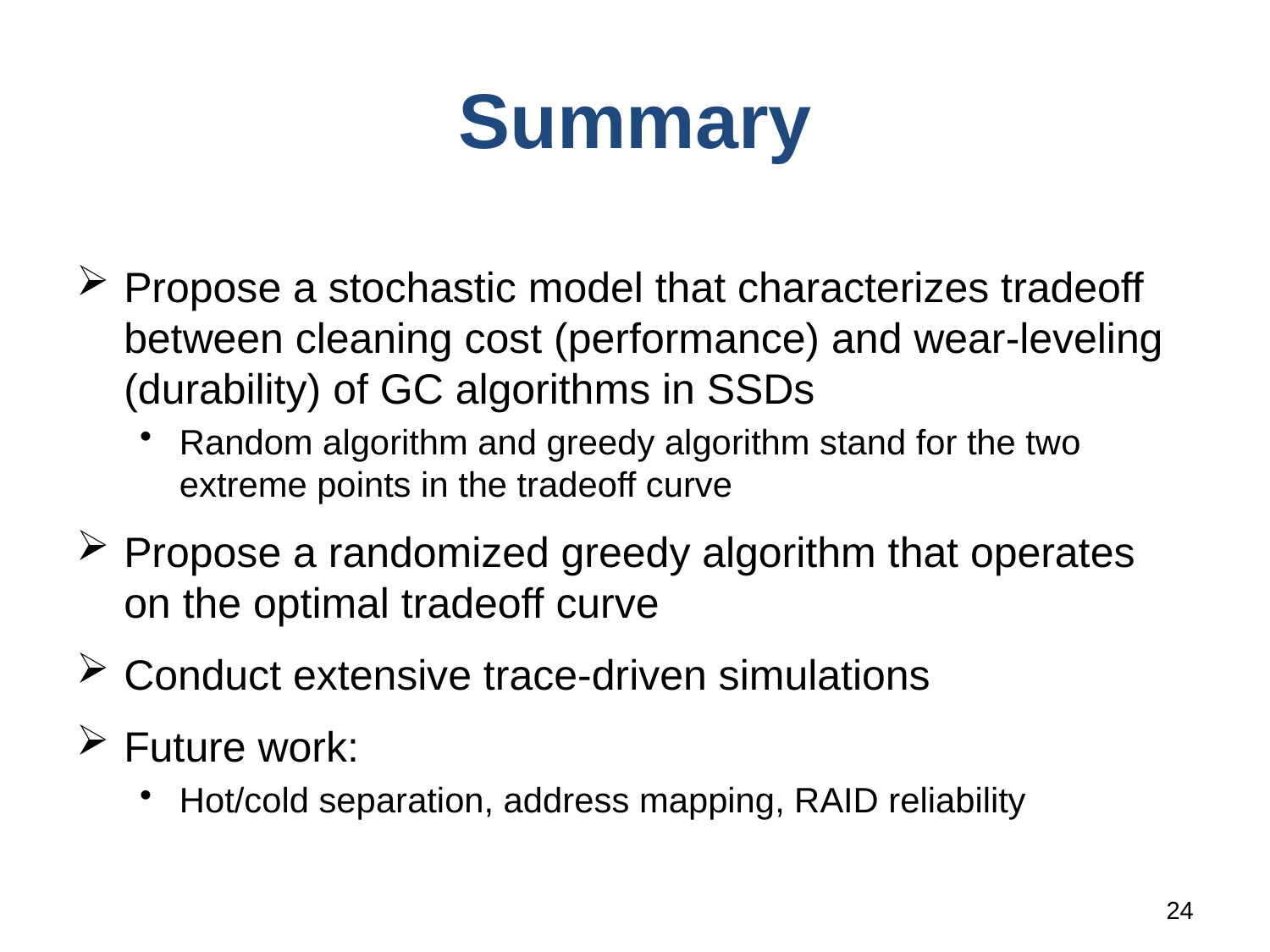

# Summary
Propose a stochastic model that characterizes tradeoff between cleaning cost (performance) and wear-leveling (durability) of GC algorithms in SSDs
Random algorithm and greedy algorithm stand for the two extreme points in the tradeoff curve
Propose a randomized greedy algorithm that operates on the optimal tradeoff curve
Conduct extensive trace-driven simulations
Future work:
Hot/cold separation, address mapping, RAID reliability
24